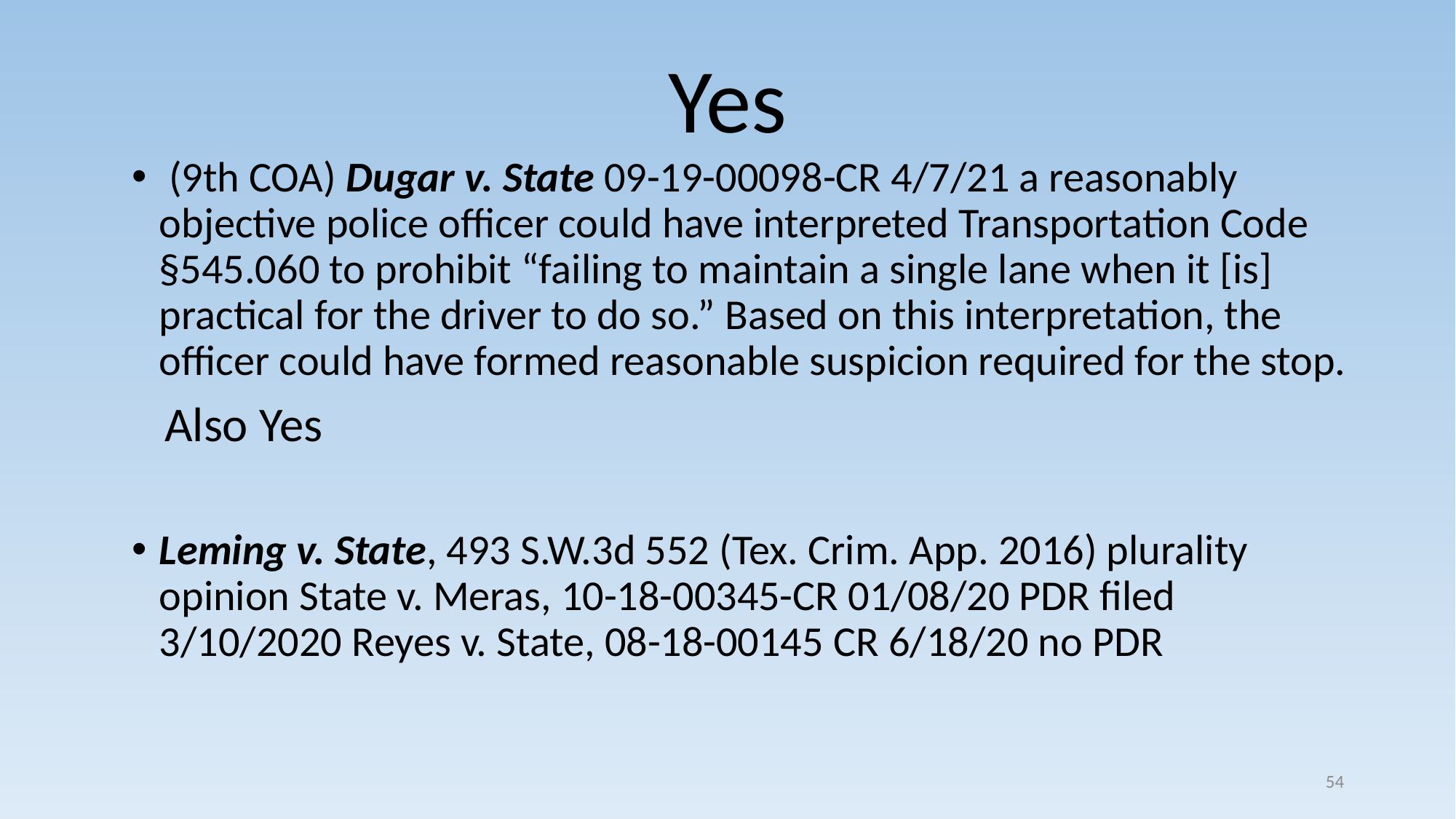

# Yes
 (9th COA) Dugar v. State 09-19-00098-CR 4/7/21 a reasonably objective police officer could have interpreted Transportation Code §545.060 to prohibit “failing to maintain a single lane when it [is] practical for the driver to do so.” Based on this interpretation, the officer could have formed reasonable suspicion required for the stop.
   Also Yes

Leming v. State, 493 S.W.3d 552 (Tex. Crim. App. 2016) plurality opinion State v. Meras, 10-18-00345-CR 01/08/20 PDR filed 3/10/2020 Reyes v. State, 08-18-00145 CR 6/18/20 no PDR
54